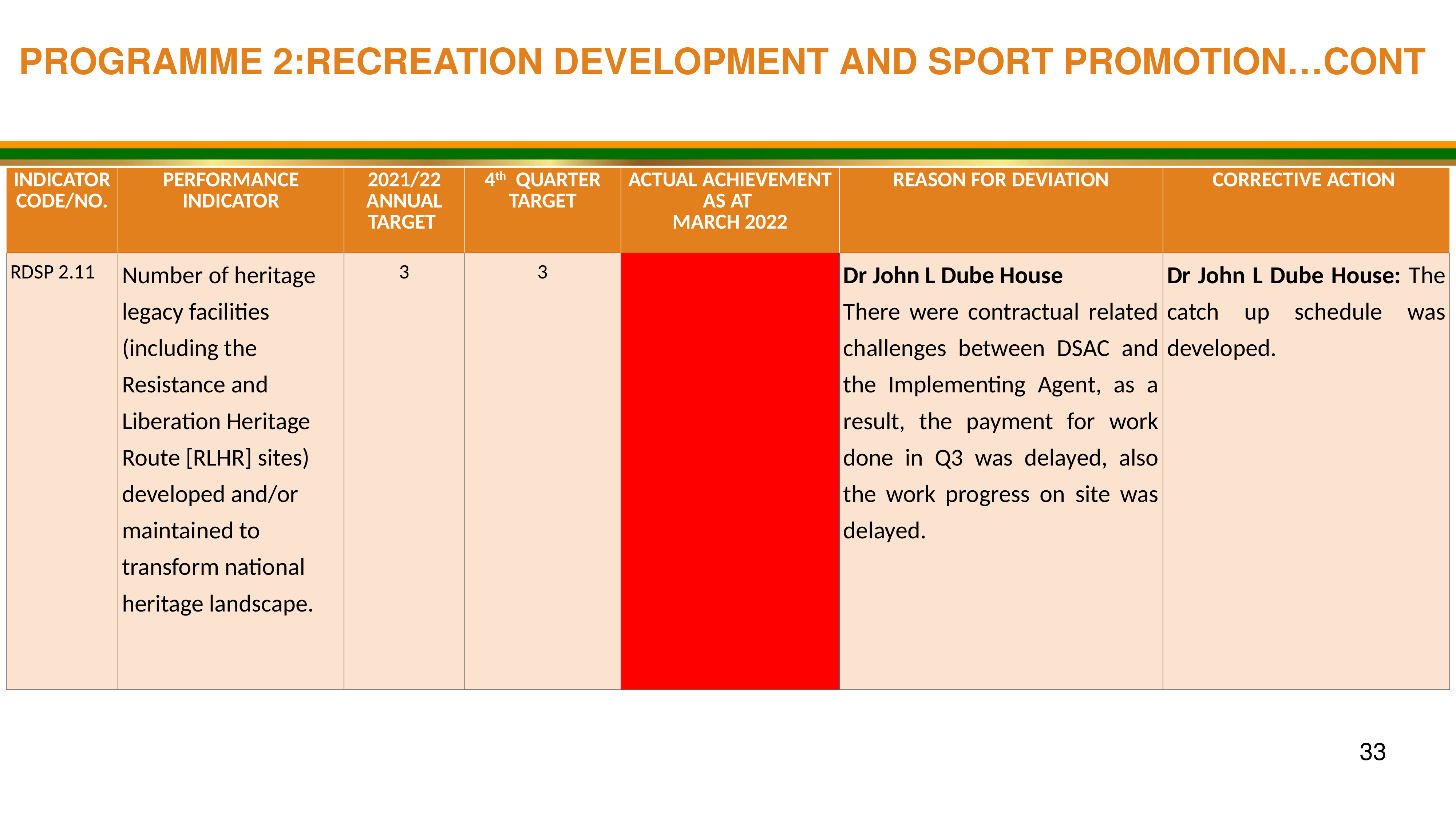

PROGRAMME 2:RECREATION DEVELOPMENT AND SPORT PROMOTION…CONT
| INDICATOR CODE/NO. | PERFORMANCE INDICATOR | 2021/22 ANNUAL TARGET | 4th QUARTER TARGET | ACTUAL ACHIEVEMENT AS AT MARCH 2022 | REASON FOR DEVIATION | CORRECTIVE ACTION |
| --- | --- | --- | --- | --- | --- | --- |
| RDSP 2.11 | Number of heritage legacy facilities (including the Resistance and Liberation Heritage Route [RLHR] sites) developed and/or maintained to transform national heritage landscape. | 3 | 3 |  | Dr John L Dube House There were contractual related challenges between DSAC and the Implementing Agent, as a result, the payment for work done in Q3 was delayed, also the work progress on site was delayed. | Dr John L Dube House: The catch up schedule was developed. |
33